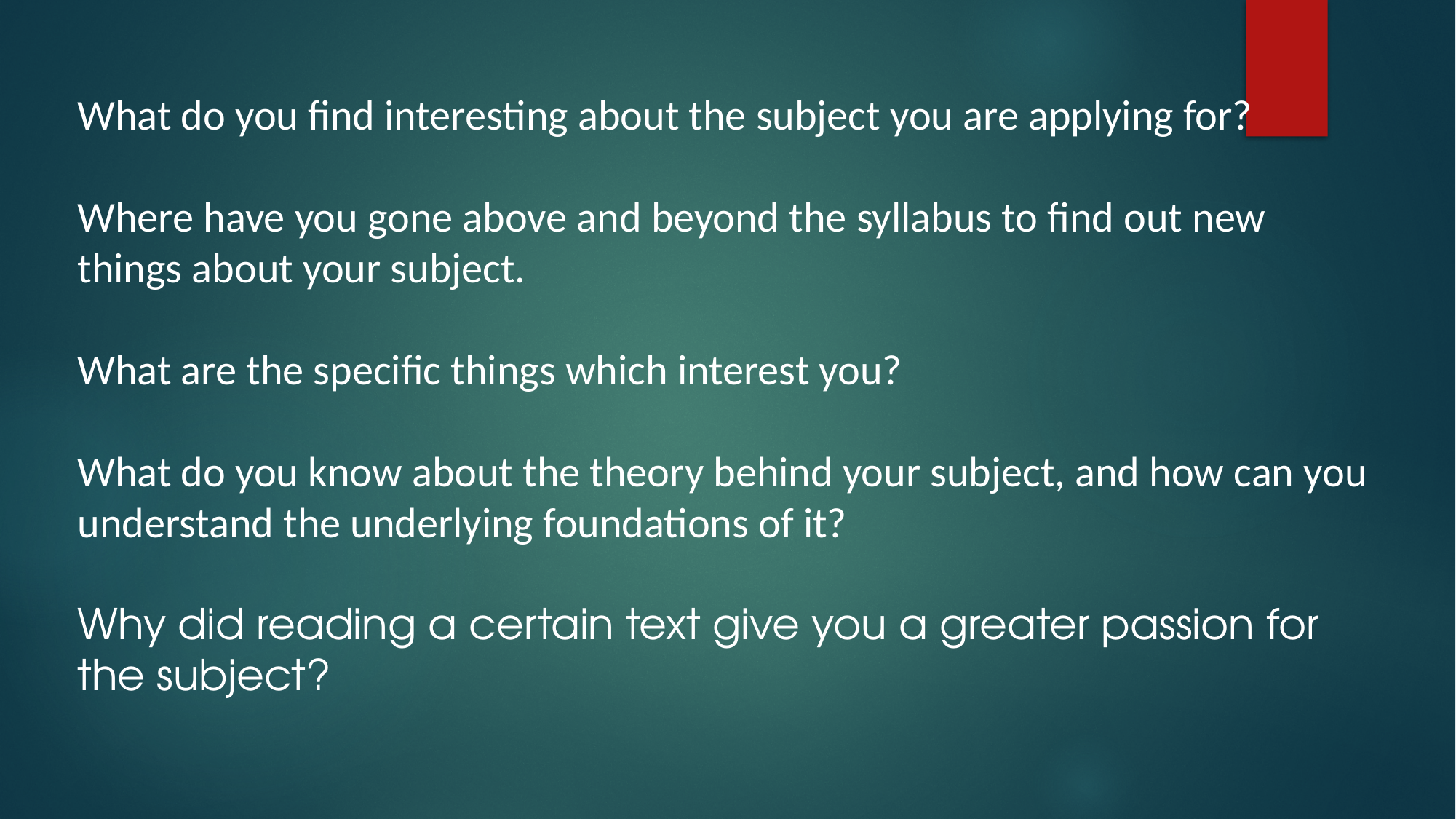

What do you find interesting about the subject you are applying for?

Where have you gone above and beyond the syllabus to find out new things about your subject.

What are the specific things which interest you?

What do you know about the theory behind your subject, and how can you understand the underlying foundations of it?

Why did reading a certain text give you a greater passion for the subject?